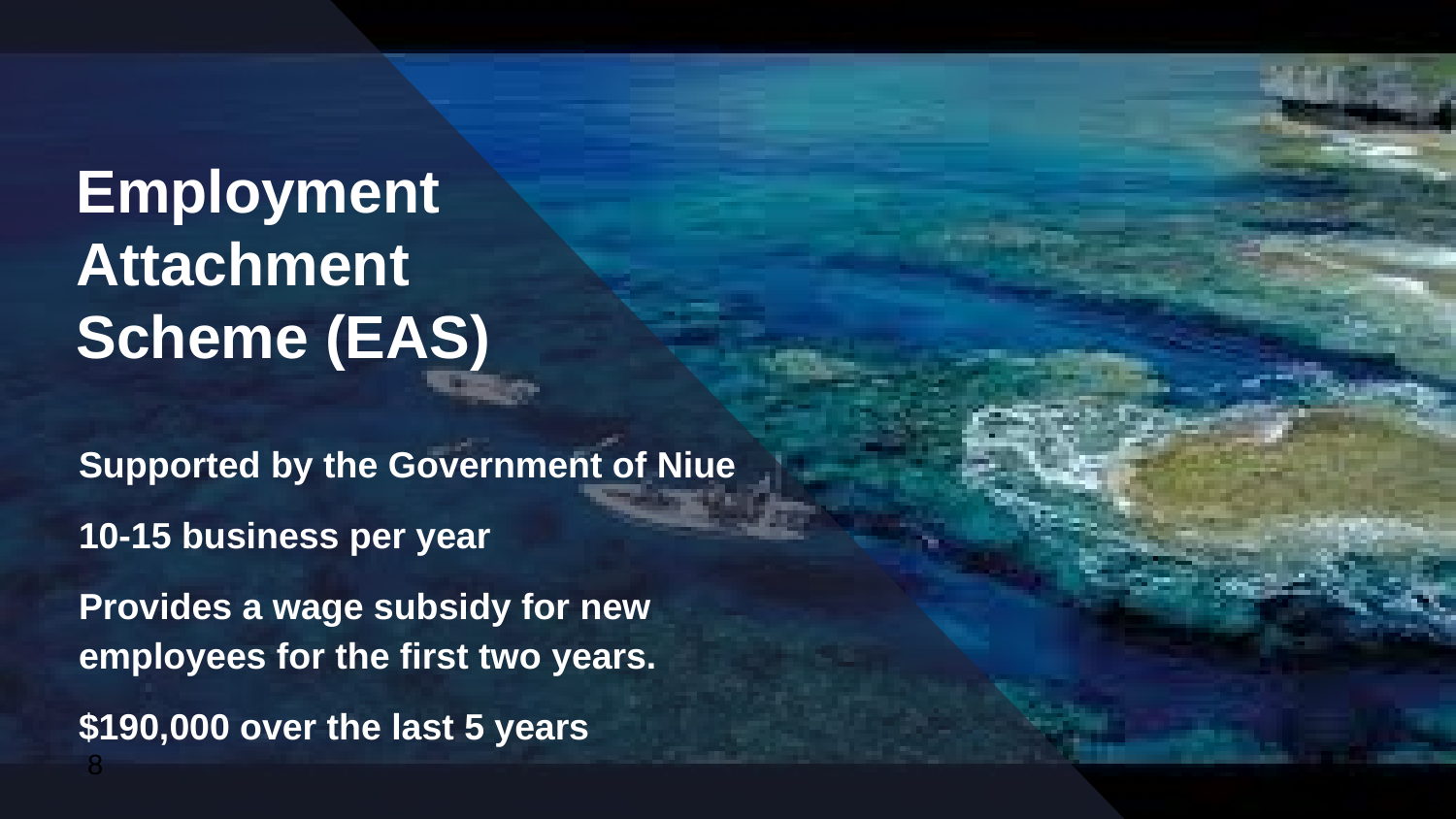

Employment Attachment Scheme (EAS)
Supported by the Government of Niue
10-15 business per year
Provides a wage subsidy for new employees for the first two years.
$190,000 over the last 5 years

#
8